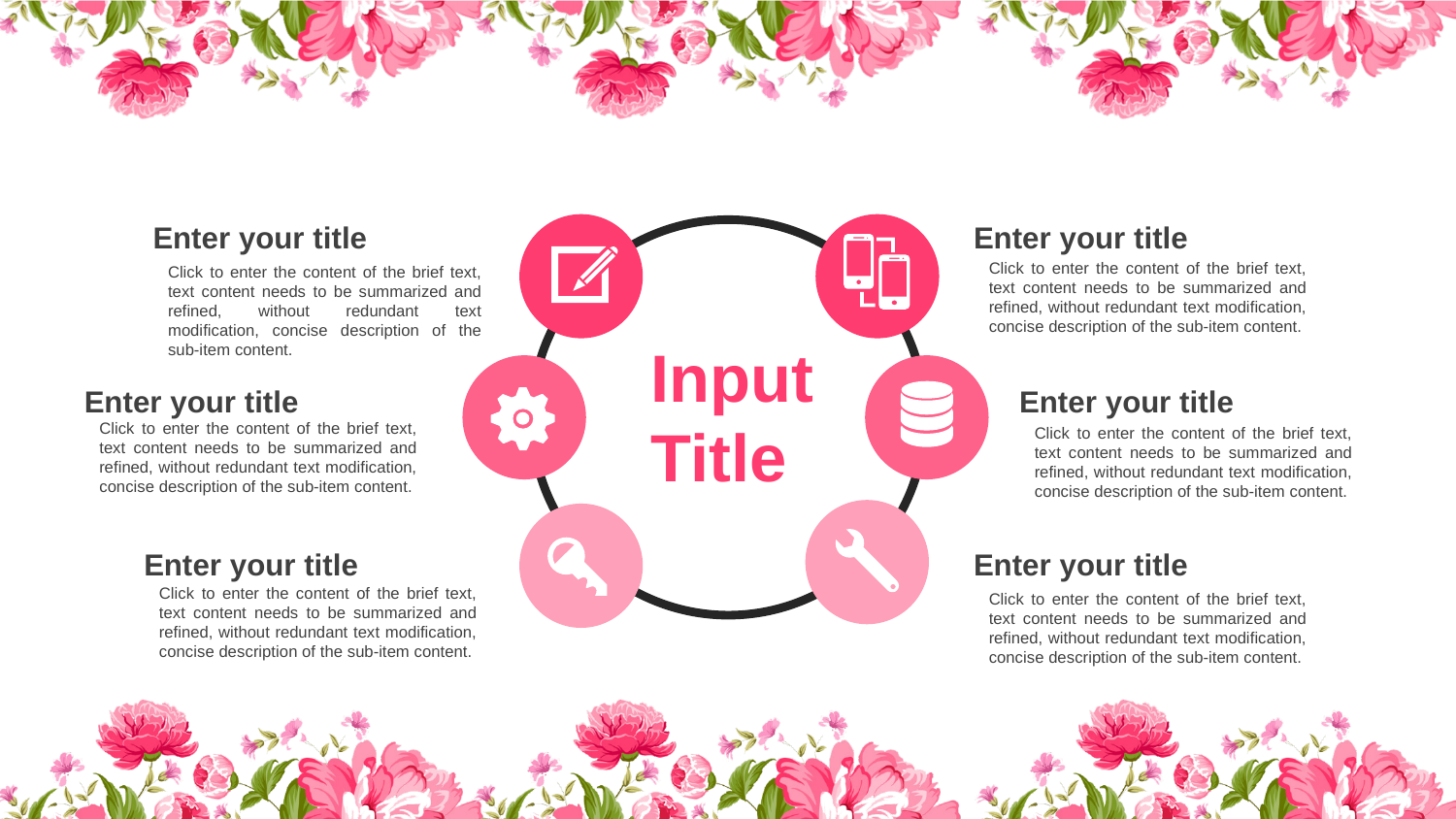

Enter your title
Click to enter the content of the brief text, text content needs to be summarized and refined, without redundant text modification, concise description of the sub-item content.
Enter your title
Click to enter the content of the brief text, text content needs to be summarized and refined, without redundant text modification, concise description of the sub-item content.

Input
Title

Enter your title
Click to enter the content of the brief text, text content needs to be summarized and refined, without redundant text modification, concise description of the sub-item content.
Enter your title
Click to enter the content of the brief text, text content needs to be summarized and refined, without redundant text modification, concise description of the sub-item content.

Enter your title
Click to enter the content of the brief text, text content needs to be summarized and refined, without redundant text modification, concise description of the sub-item content.
Enter your title
Click to enter the content of the brief text, text content needs to be summarized and refined, without redundant text modification, concise description of the sub-item content.